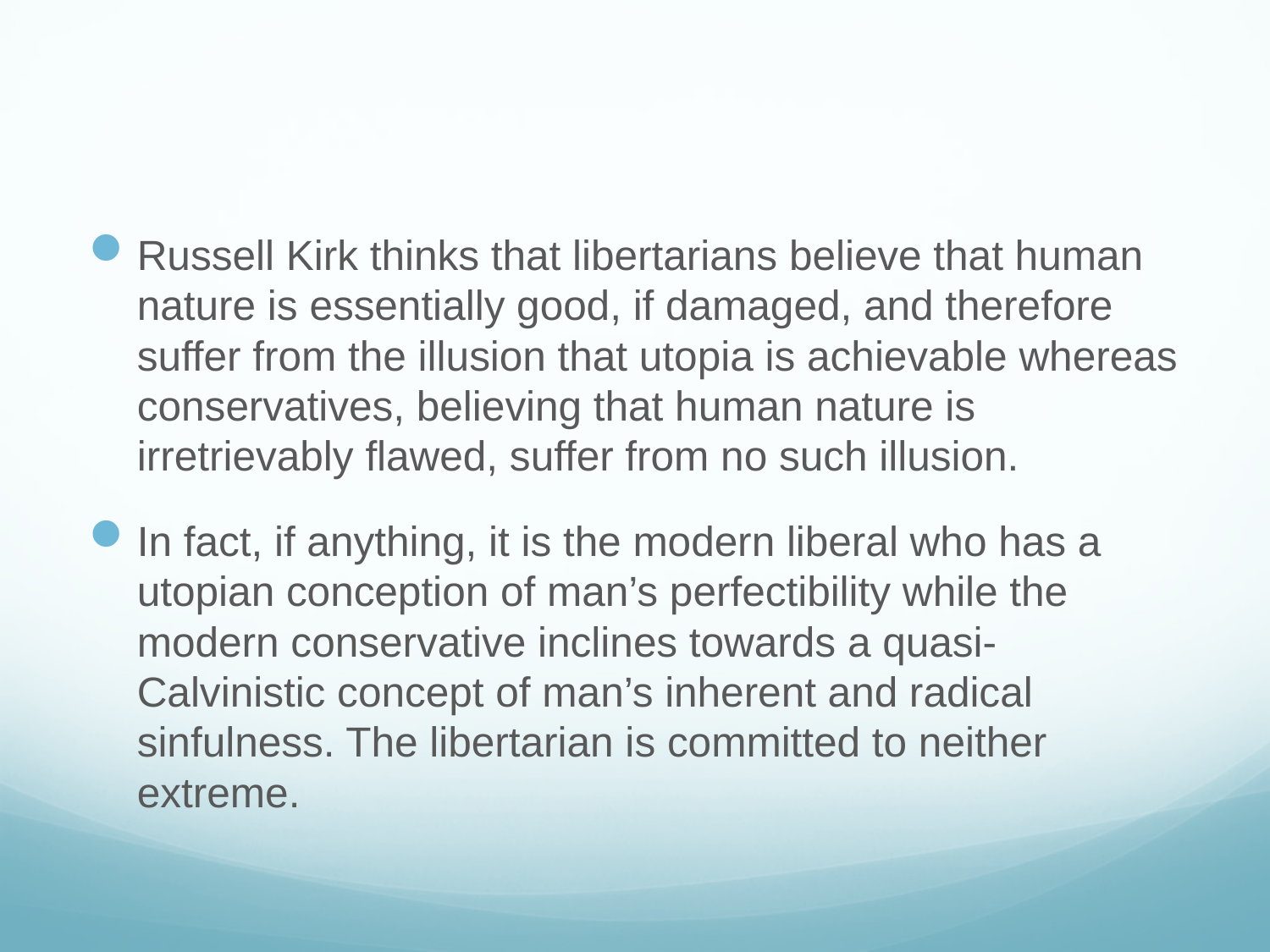

#
Russell Kirk thinks that libertarians believe that human nature is essentially good, if damaged, and therefore suffer from the illusion that utopia is achievable whereas conservatives, believing that human nature is irretrievably flawed, suffer from no such illusion.
In fact, if anything, it is the modern liberal who has a utopian conception of man’s perfectibility while the modern conservative inclines towards a quasi-Calvinistic concept of man’s inherent and radical sinfulness. The libertarian is committed to neither extreme.